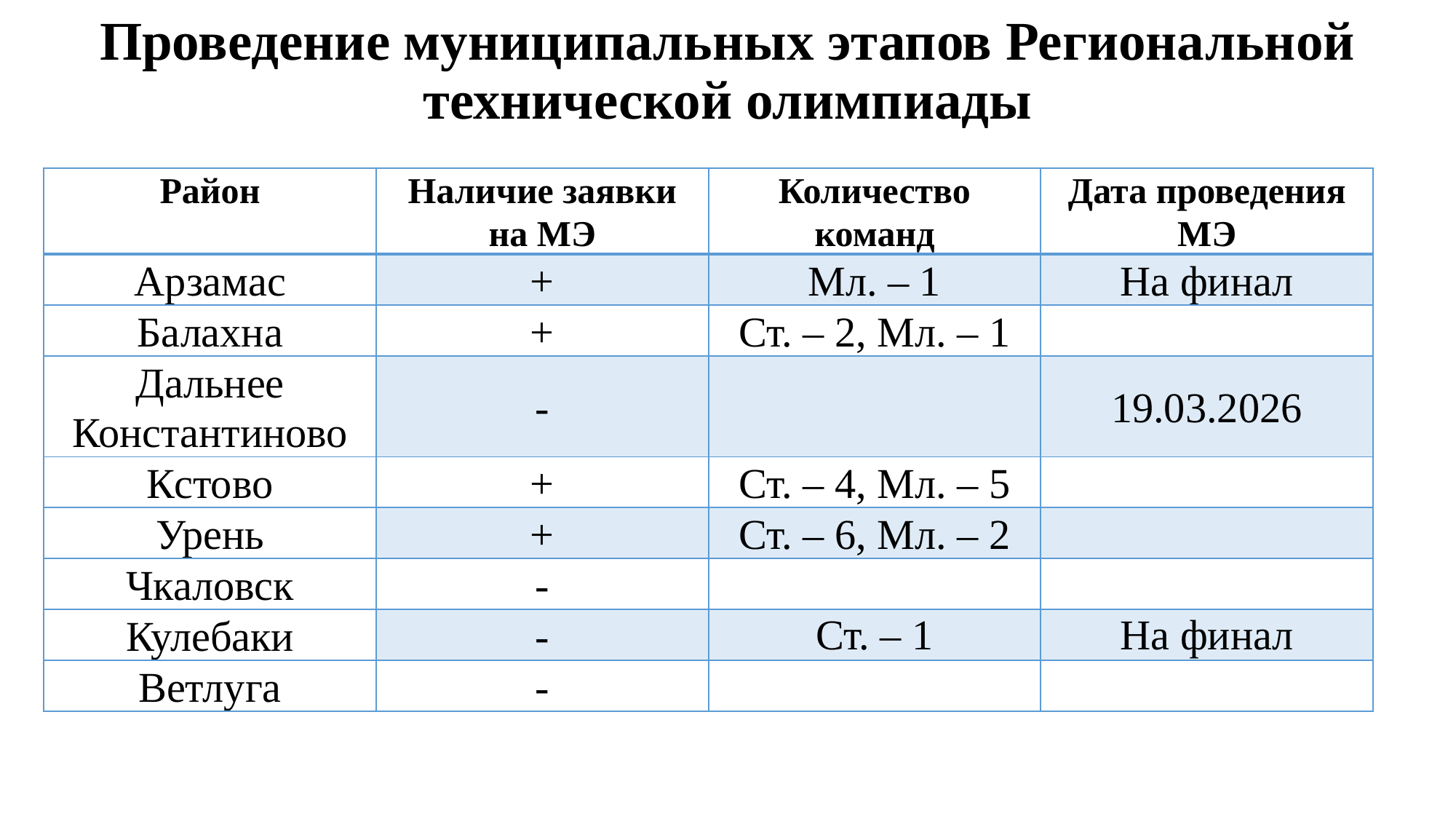

# Проведение муниципальных этапов Региональной технической олимпиады
| Район | Наличие заявки на МЭ | Количество команд | Дата проведения МЭ |
| --- | --- | --- | --- |
| Арзамас | + | Мл. – 1 | На финал |
| Балахна | + | Ст. – 2, Мл. – 1 |  |
| Дальнее Константиново | - |  | 19.03.2026 |
| Кстово | + | Ст. – 4, Мл. – 5 |  |
| Урень | + | Ст. – 6, Мл. – 2 |  |
| Чкаловск | - |  |  |
| Кулебаки | - | Ст. – 1 | На финал |
| Ветлуга | - |  |  |